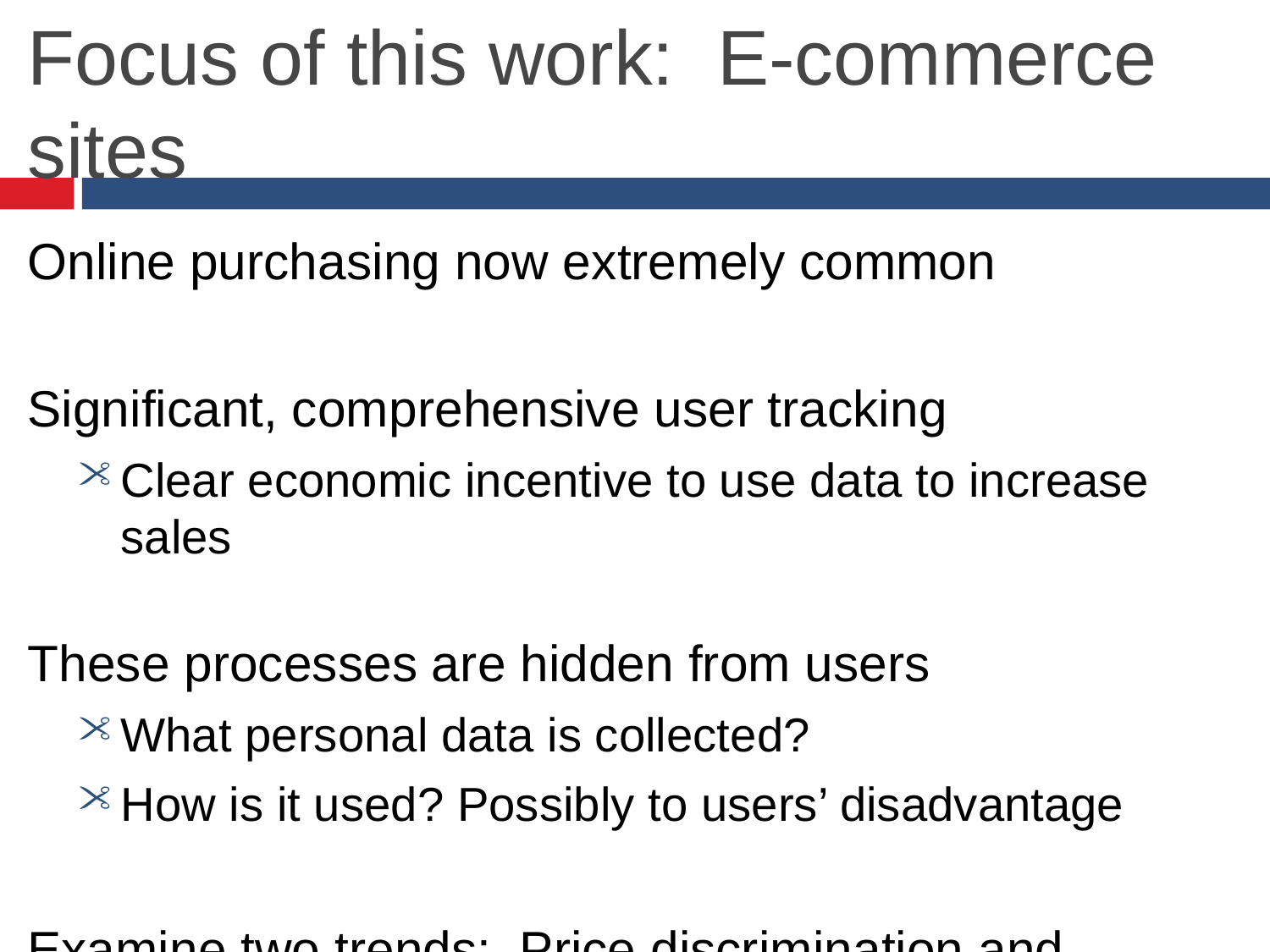

# Focus of this work:  E-commerce sites
3
Online purchasing now extremely common

Significant, comprehensive user tracking
Clear economic incentive to use data to increase sales

These processes are hidden from users
What personal data is collected?
How is it used? Possibly to users’ disadvantage

Examine two trends:  Price discrimination and steering